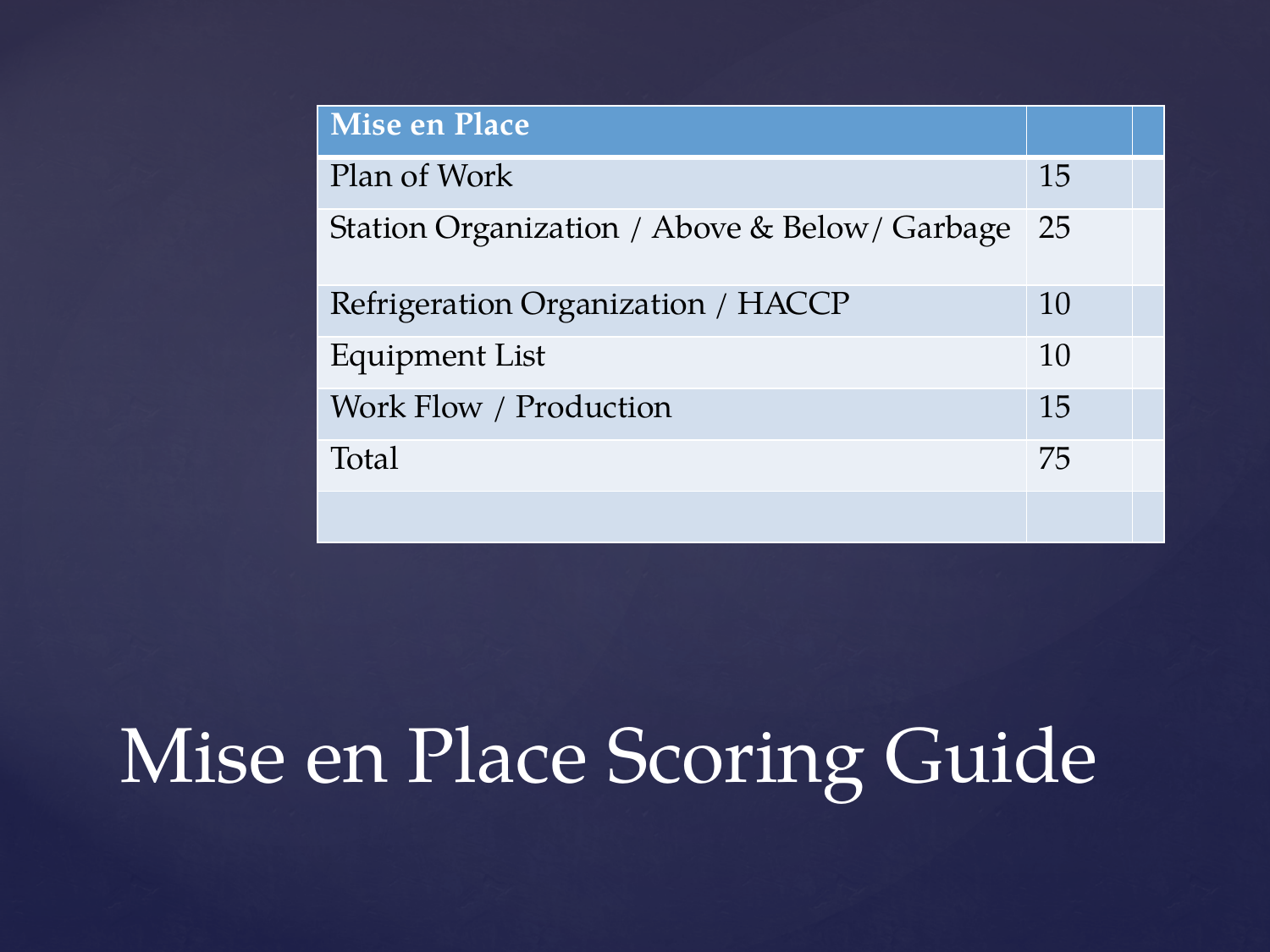

| Mise en Place |  |  |
| --- | --- | --- |
| Plan of Work | 15 |  |
| Station Organization / Above & Below/ Garbage | 25 |  |
| Refrigeration Organization / HACCP | 10 |  |
| Equipment List | 10 |  |
| Work Flow / Production | 15 |  |
| Total | 75 |  |
|  |  |  |
# Mise en Place Scoring Guide